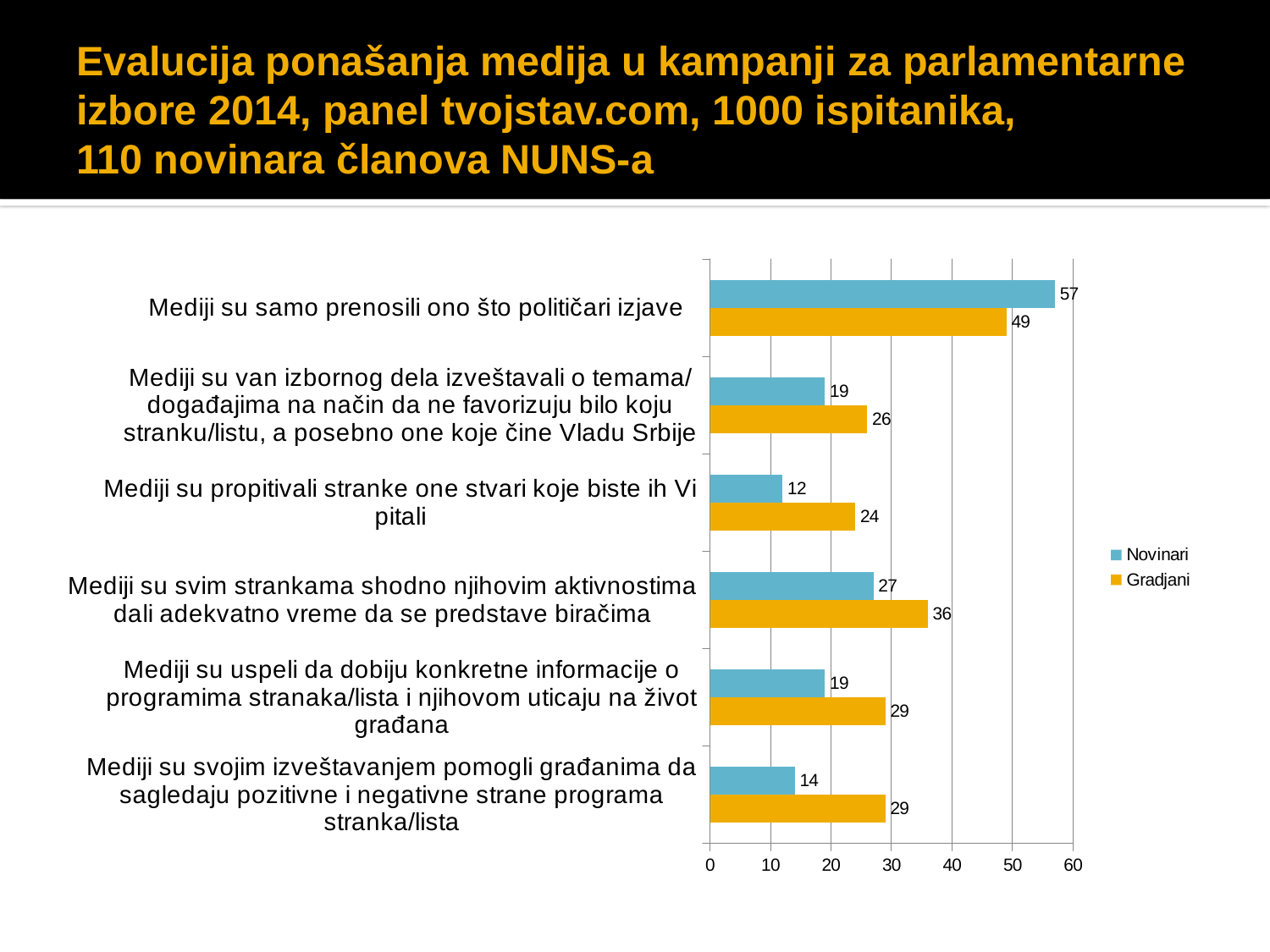

# Evalucija ponašanja medija u kampanji za parlamentarne izbore 2014, panel tvojstav.com, 1000 ispitanika, 110 novinara članova NUNS-a

### Chart

| Category | Gradjani | Novinari |
|---|---|---|
| Mediji su svojim izveštavanjem pomogli građanima da sagledaju pozitivne i negativne strane programa stranka/lista | 29.0 | 14.0 |
| Mediji su uspeli da dobiju konkretne informacije o programima stranaka/lista i njihovom uticaju na život građana | 29.0 | 19.0 |
| Mediji su svim strankama shodno njihovim aktivnostima dali adekvatno vreme da se predstave biračima | 36.0 | 27.0 |
| Mediji su propitivali stranke one stvari koje biste ih Vi pitali | 24.0 | 12.0 |
| Mediji su van izbornog dela izveštavali o temama/događajima na način da ne favorizuju bilo koju stranku/listu, a posebno one koje čine Vladu Srbije | 26.0 | 19.0 |
| Mediji su samo prenosili ono što političari izjave   | 49.0 | 57.0 |